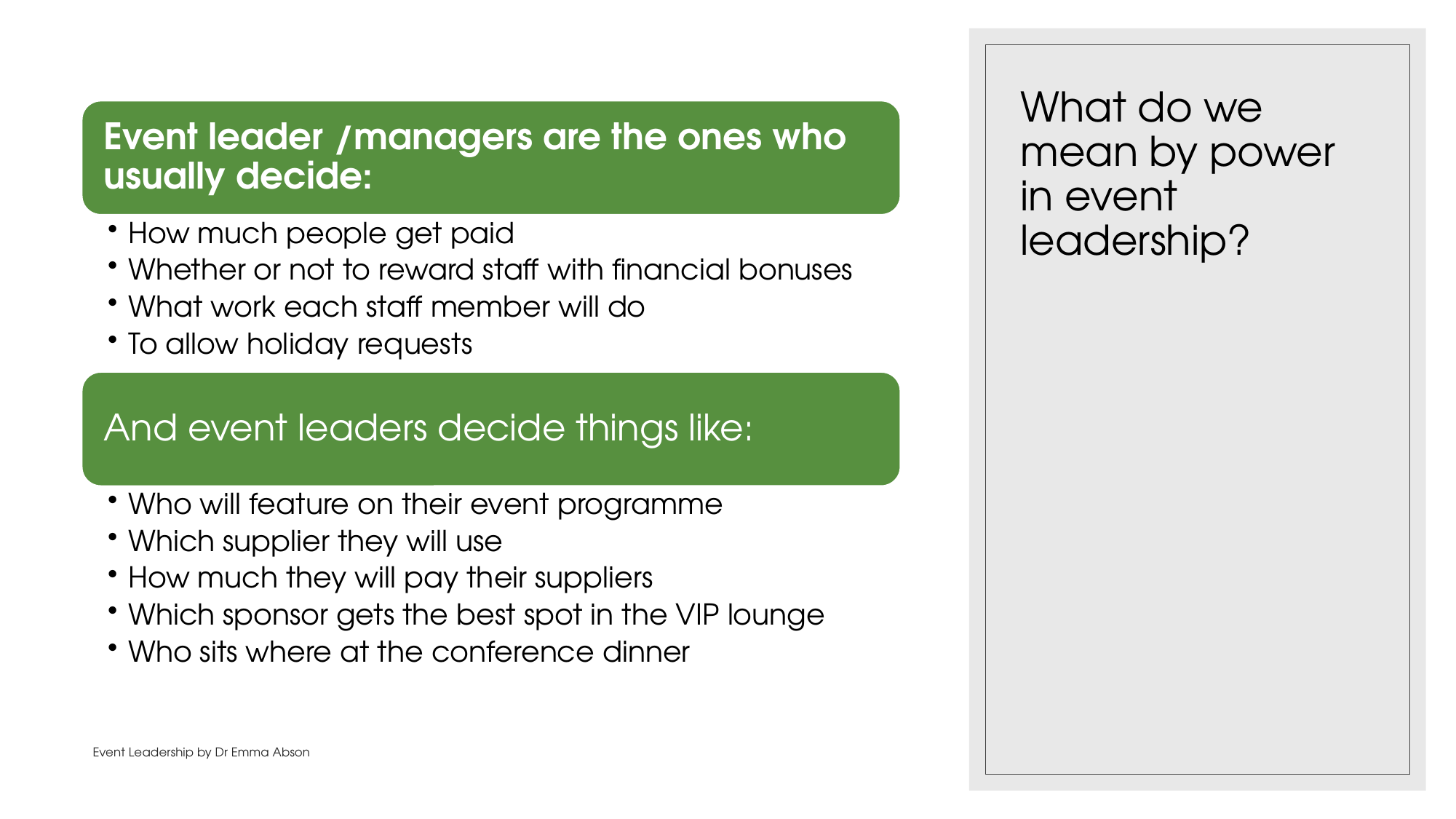

# What do we mean by power in event leadership?
Event leader /managers are the ones who usually decide:
How much people get paid
Whether or not to reward staff with financial bonuses
What work each staff member will do
To allow holiday requests
And event leaders decide things like:
Who will feature on their event programme
Which supplier they will use
How much they will pay their suppliers
Which sponsor gets the best spot in the VIP lounge
Who sits where at the conference dinner

Event Leadership by Dr Emma Abson